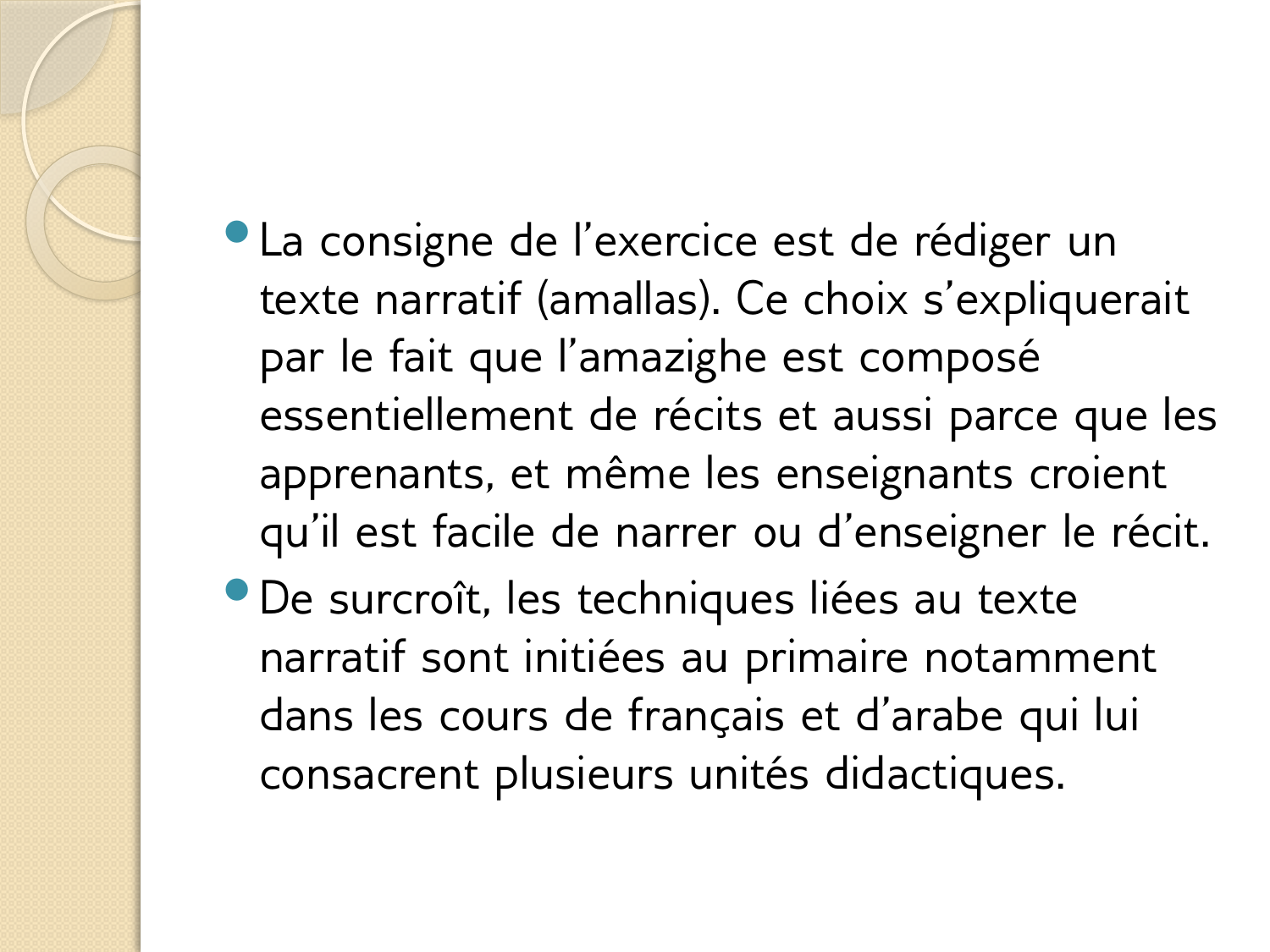

#
La consigne de l’exercice est de rédiger un texte narratif (amallas). Ce choix s’expliquerait par le fait que l’amazighe est composé essentiellement de récits et aussi parce que les apprenants, et même les enseignants croient qu’il est facile de narrer ou d’enseigner le récit.
De surcroît, les techniques liées au texte narratif sont initiées au primaire notamment dans les cours de français et d’arabe qui lui consacrent plusieurs unités didactiques.